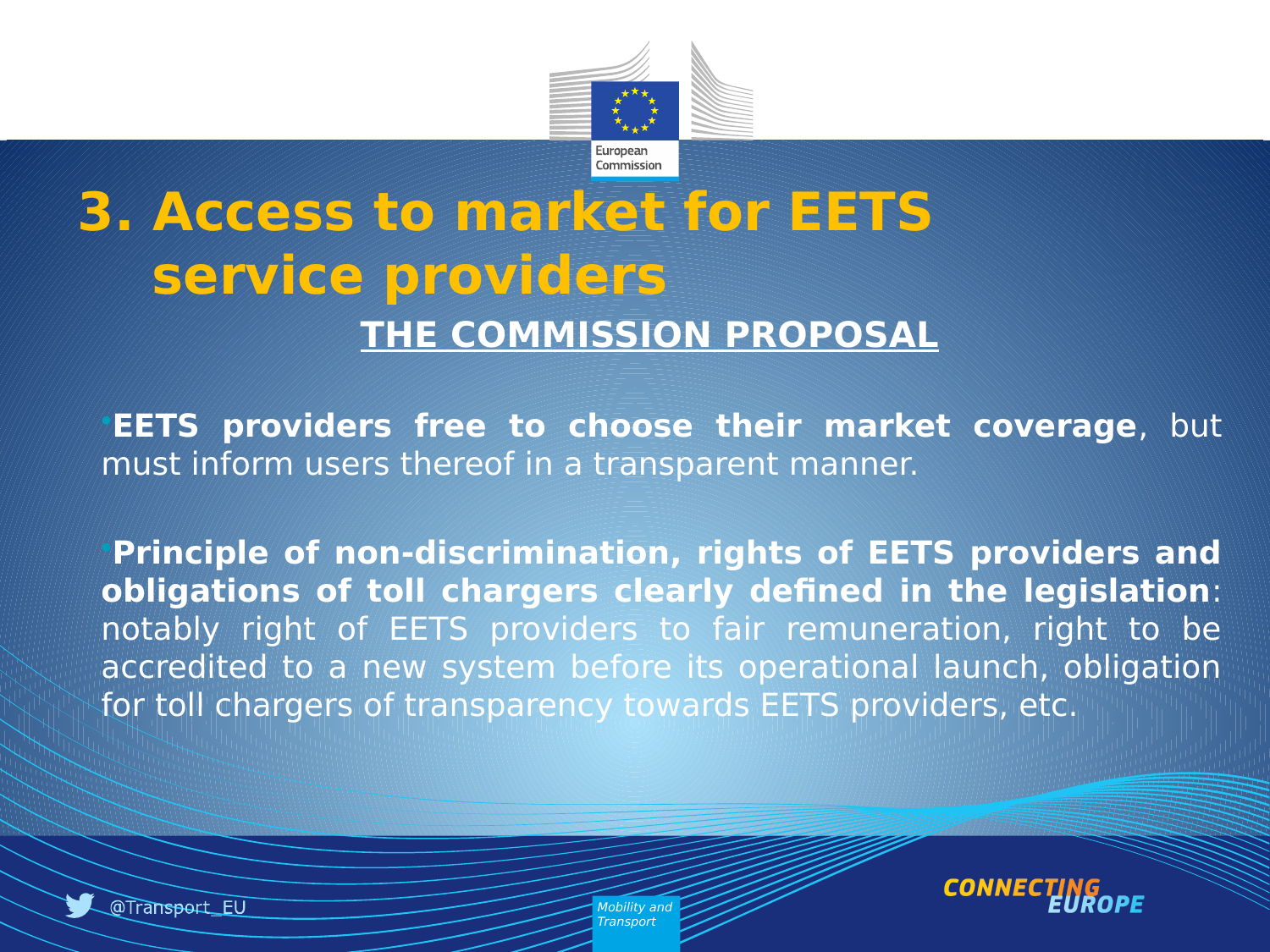

3. Access to market for EETS service providers
THE COMMISSION PROPOSAL

EETS providers free to choose their market coverage, but must inform users thereof in a transparent manner.

Principle of non-discrimination, rights of EETS providers and obligations of toll chargers clearly defined in the legislation: notably right of EETS providers to fair remuneration, right to be accredited to a new system before its operational launch, obligation for toll chargers of transparency towards EETS providers, etc.